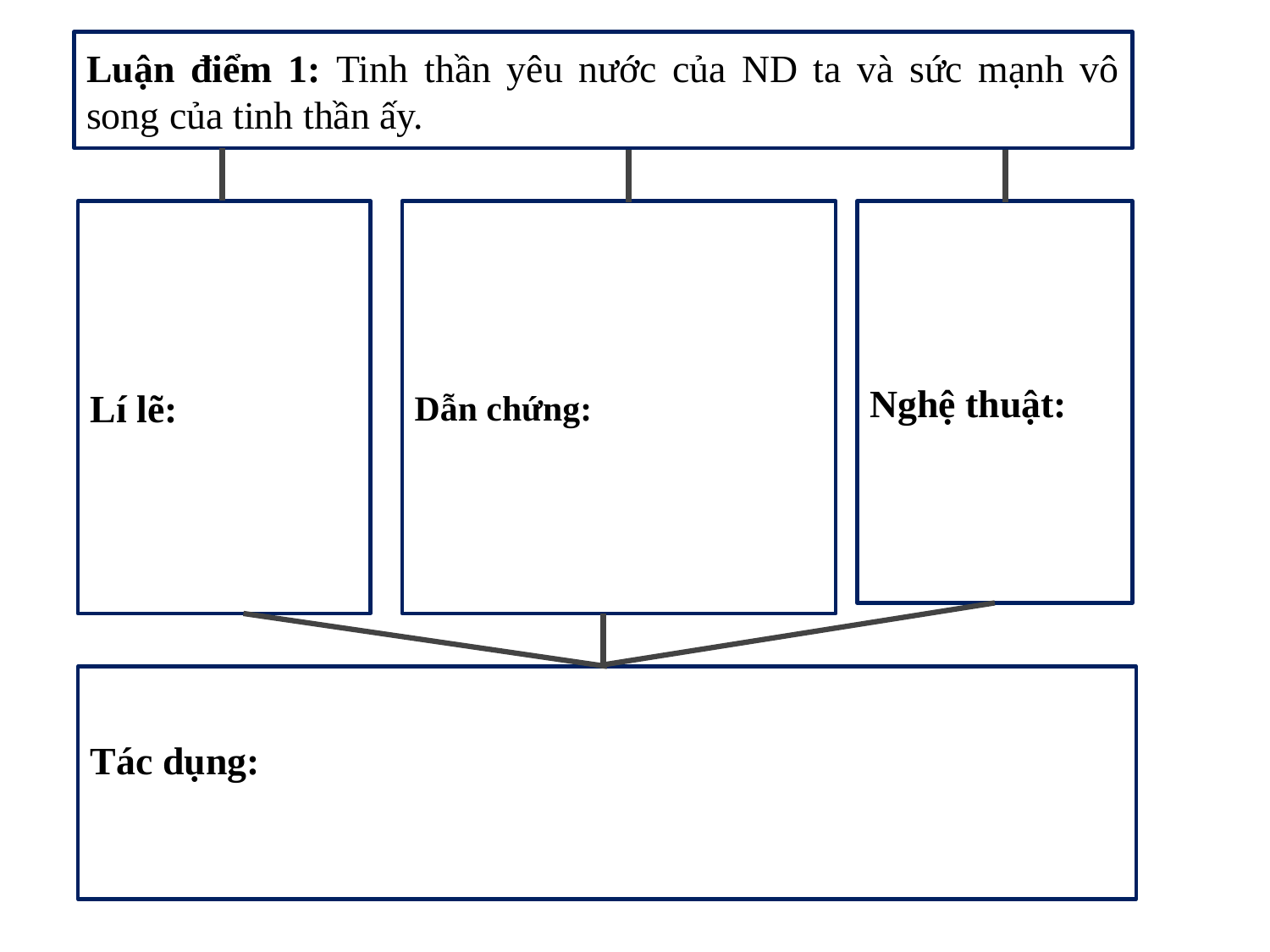

Luận điểm 1: Tinh thần yêu nước của ND ta và sức mạnh vô song của tinh thần ấy.
Lí lẽ:
Dẫn chứng:
Nghệ thuật:
Tác dụng: